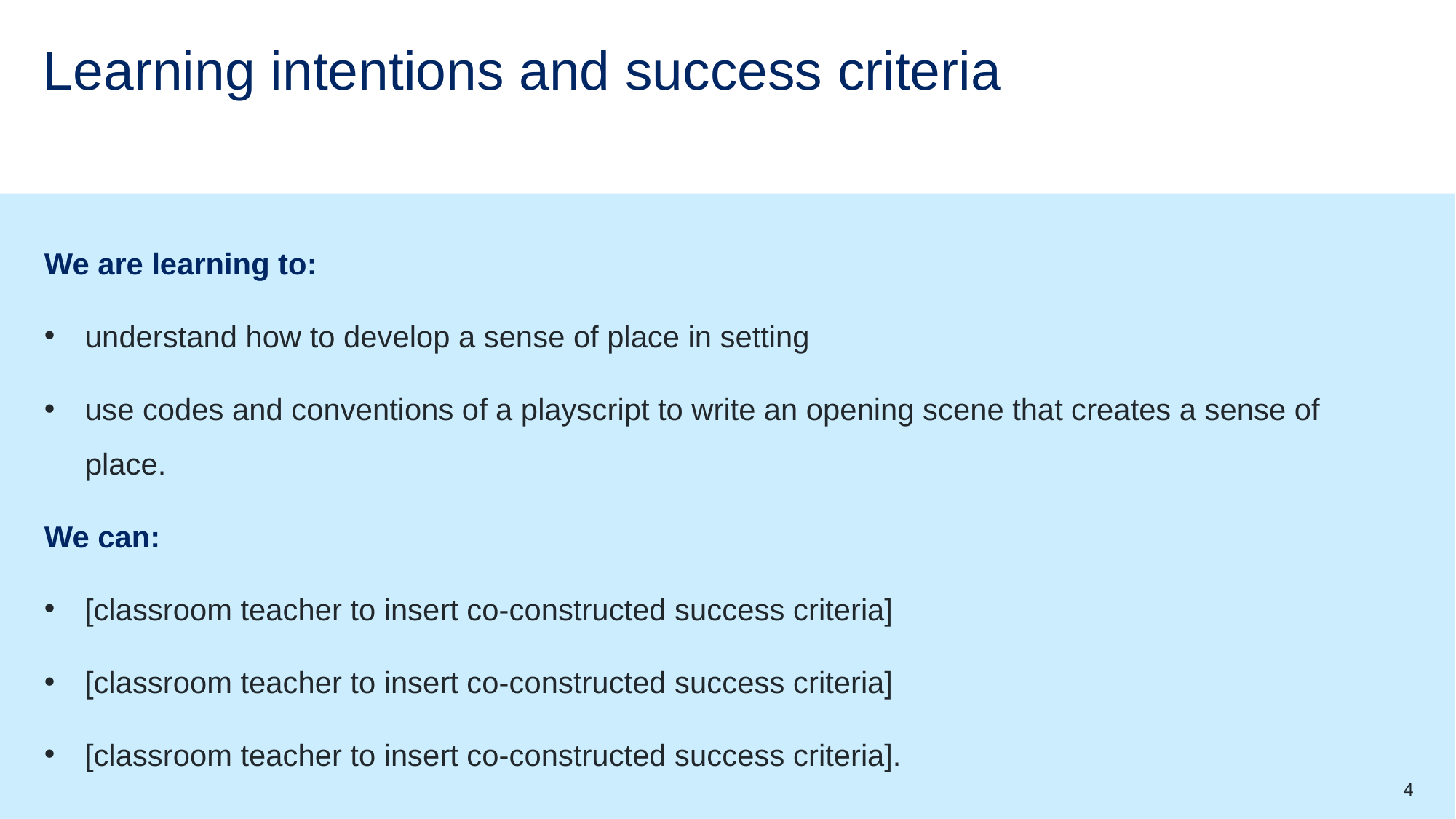

# Learning intentions and success criteria
We are learning to:
understand how to develop a sense of place in setting
use codes and conventions of a playscript to write an opening scene that creates a sense of place.
We can:
[classroom teacher to insert co-constructed success criteria]
[classroom teacher to insert co-constructed success criteria]
[classroom teacher to insert co-constructed success criteria].
4